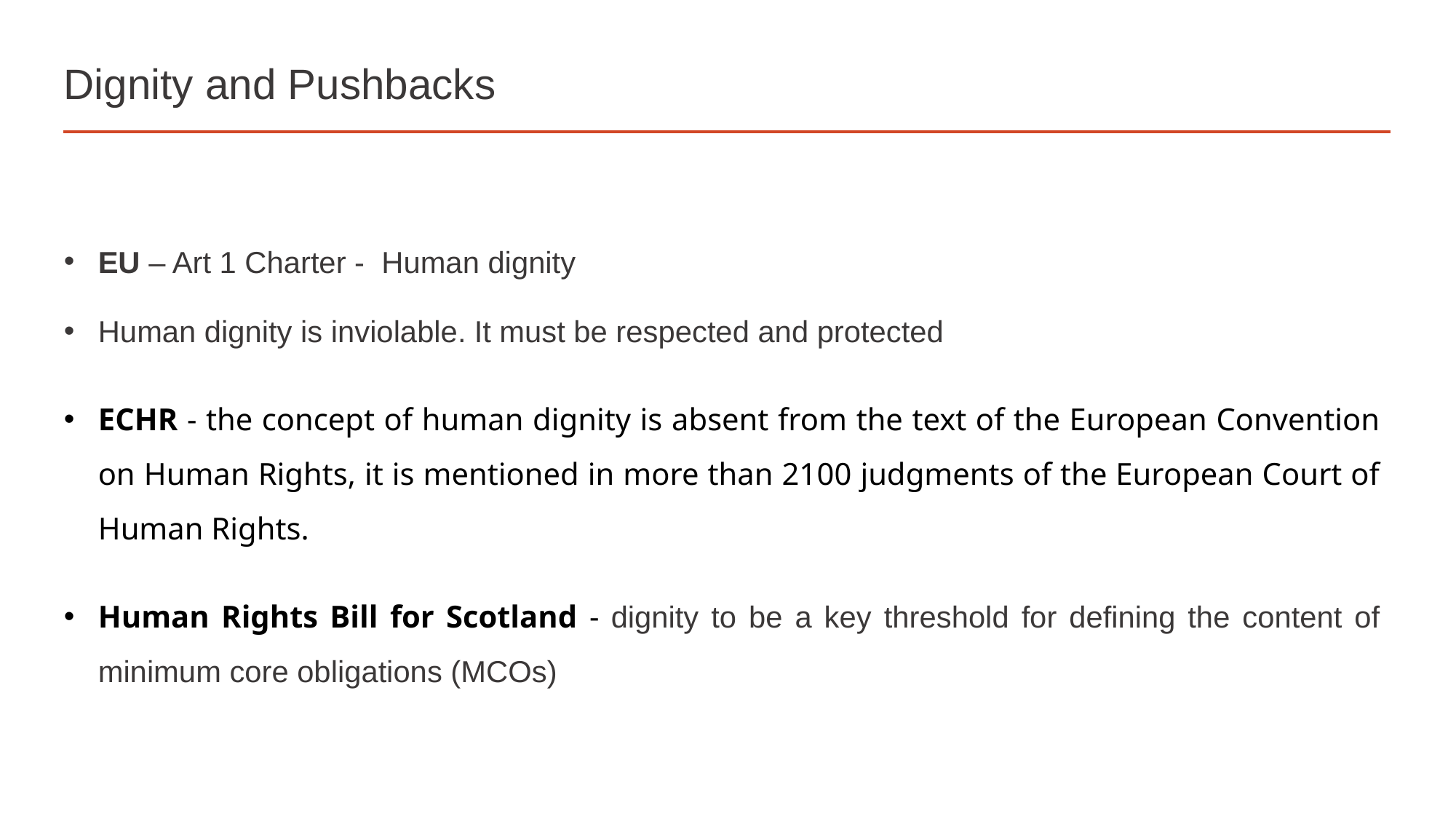

# Dignity and Pushbacks

EU – Art 1 Charter -  Human dignity
Human dignity is inviolable. It must be respected and protected
ECHR - the concept of human dignity is absent from the text of the European Convention on Human Rights, it is mentioned in more than 2100 judgments of the European Court of Human Rights.
Human Rights Bill for Scotland - dignity to be a key threshold for defining the content of minimum core obligations (MCOs)